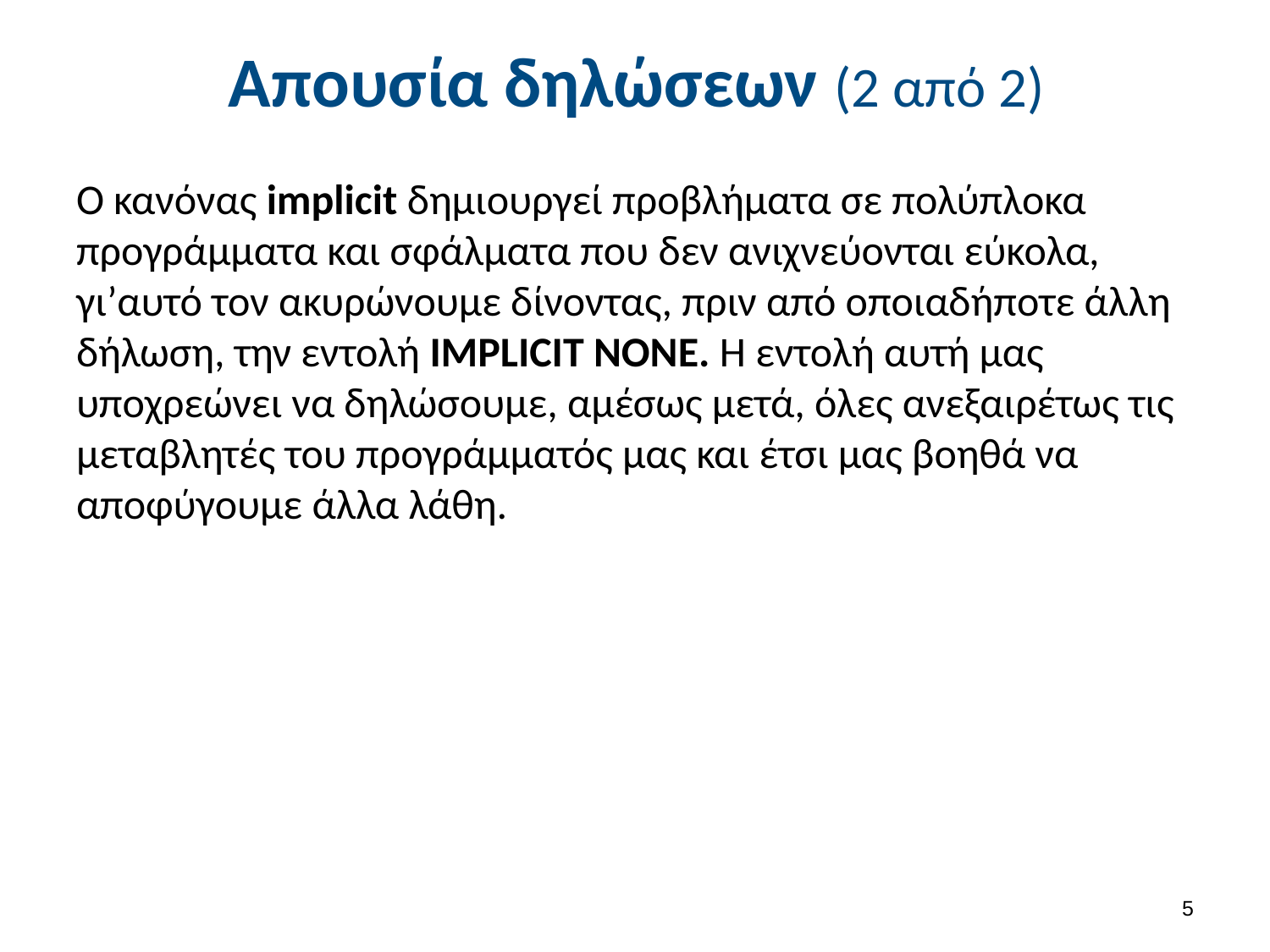

# Απουσία δηλώσεων (2 από 2)
Ο κανόνας implicit δημιουργεί προβλήματα σε πολύπλοκα προγράμματα και σφάλματα που δεν ανιχνεύονται εύκολα, γι’αυτό τον ακυρώνουμε δίνοντας, πριν από οποιαδήποτε άλλη δήλωση, την εντολή IMPLICIT NONE. Η εντολή αυτή μας υποχρεώνει να δηλώσουμε, αμέσως μετά, όλες ανεξαιρέτως τις μεταβλητές του προγράμματός μας και έτσι μας βοηθά να αποφύγουμε άλλα λάθη.

5